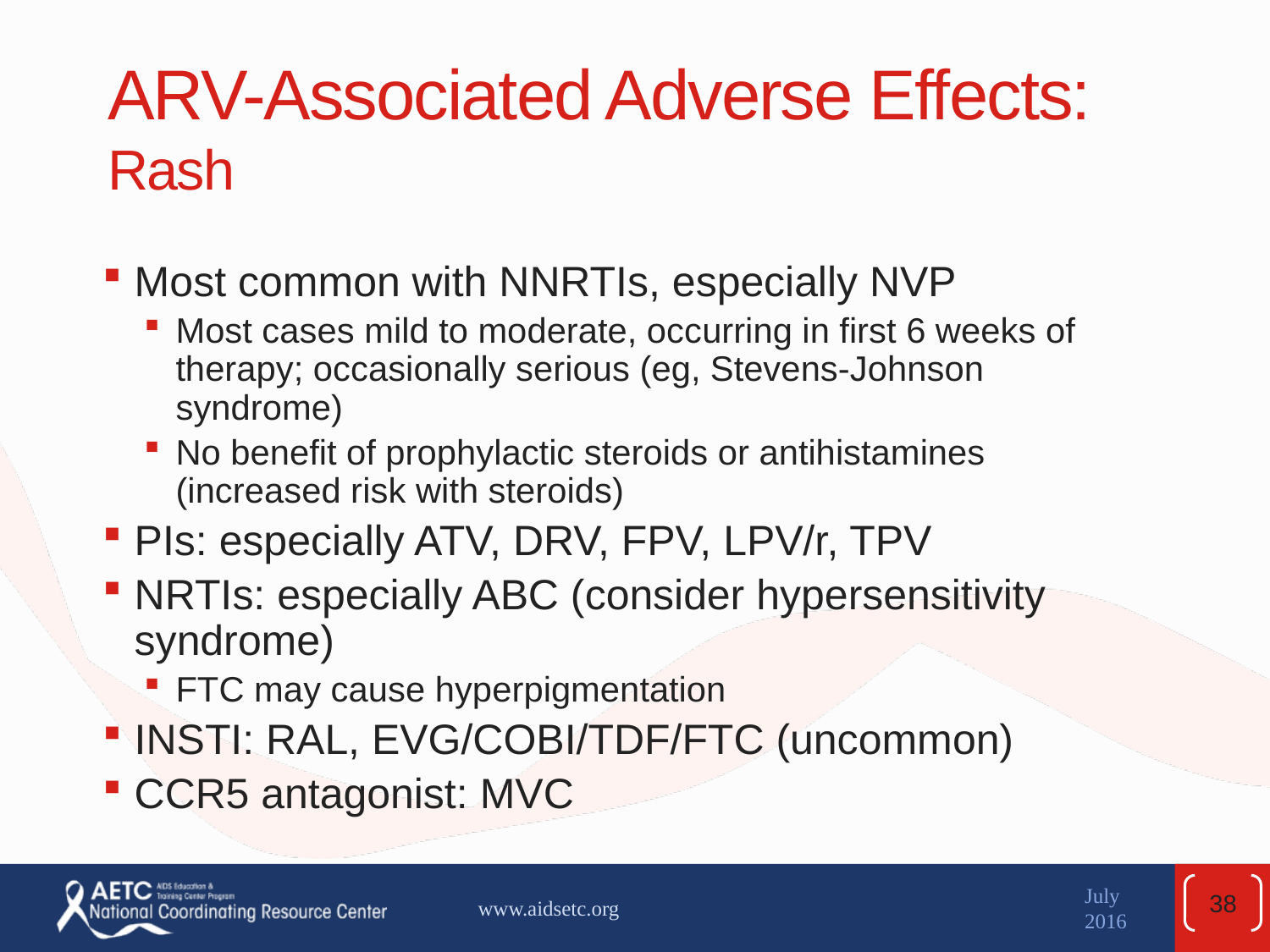

# ARV-Associated Adverse Effects: Rash
Most common with NNRTIs, especially NVP
Most cases mild to moderate, occurring in first 6 weeks of therapy; occasionally serious (eg, Stevens-Johnson syndrome)
No benefit of prophylactic steroids or antihistamines (increased risk with steroids)
PIs: especially ATV, DRV, FPV, LPV/r, TPV
NRTIs: especially ABC (consider hypersensitivity syndrome)
FTC may cause hyperpigmentation
INSTI: RAL, EVG/COBI/TDF/FTC (uncommon)
CCR5 antagonist: MVC
38
www.aidsetc.org
July 2016